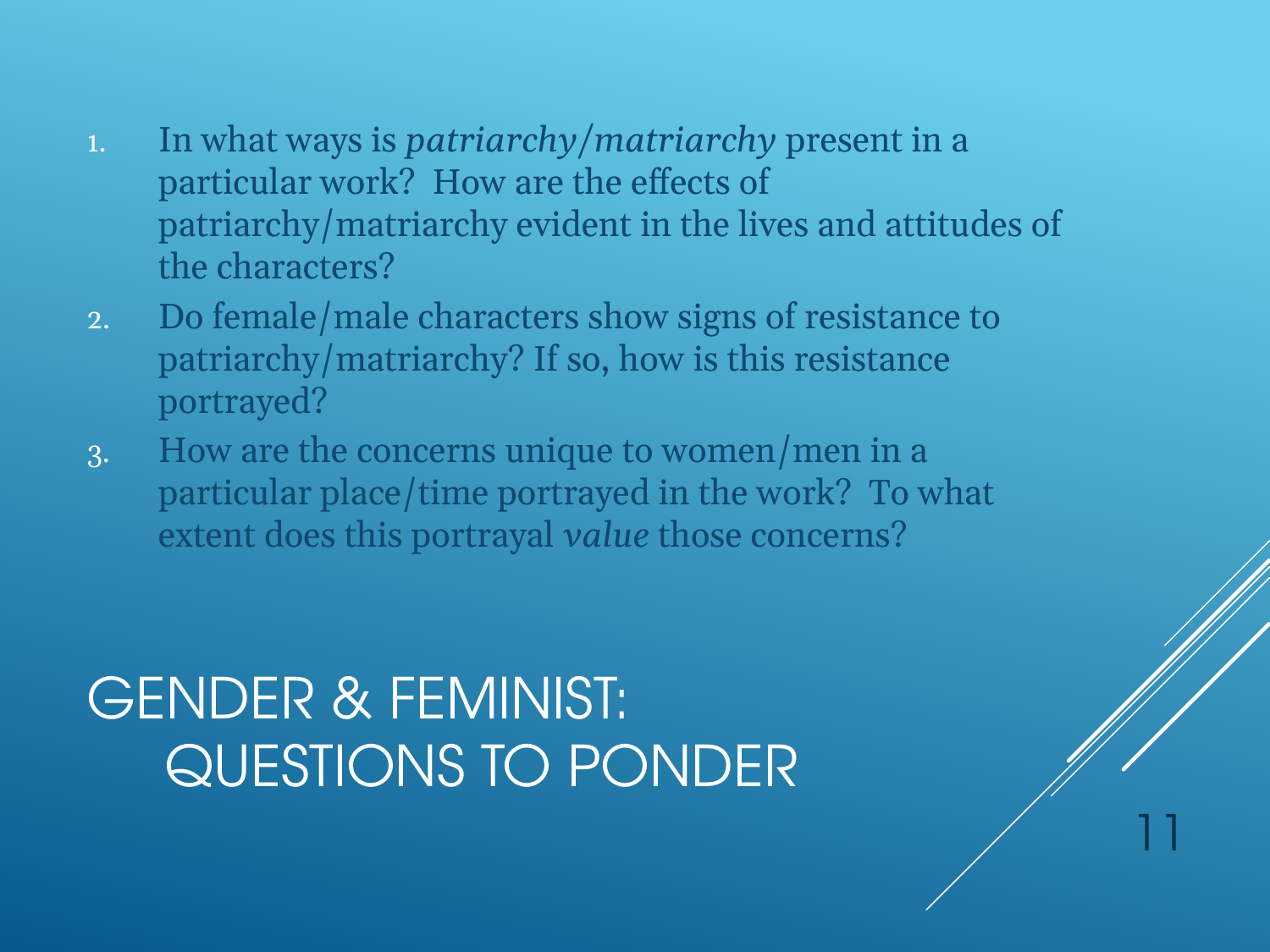

In what ways is patriarchy/matriarchy present in a particular work?  How are the effects of patriarchy/matriarchy evident in the lives and attitudes of the characters?
Do female/male characters show signs of resistance to patriarchy/matriarchy? If so, how is this resistance portrayed?
How are the concerns unique to women/men in a particular place/time portrayed in the work?  To what extent does this portrayal value those concerns?
# Gender & Feminist: Questions to Ponder
11